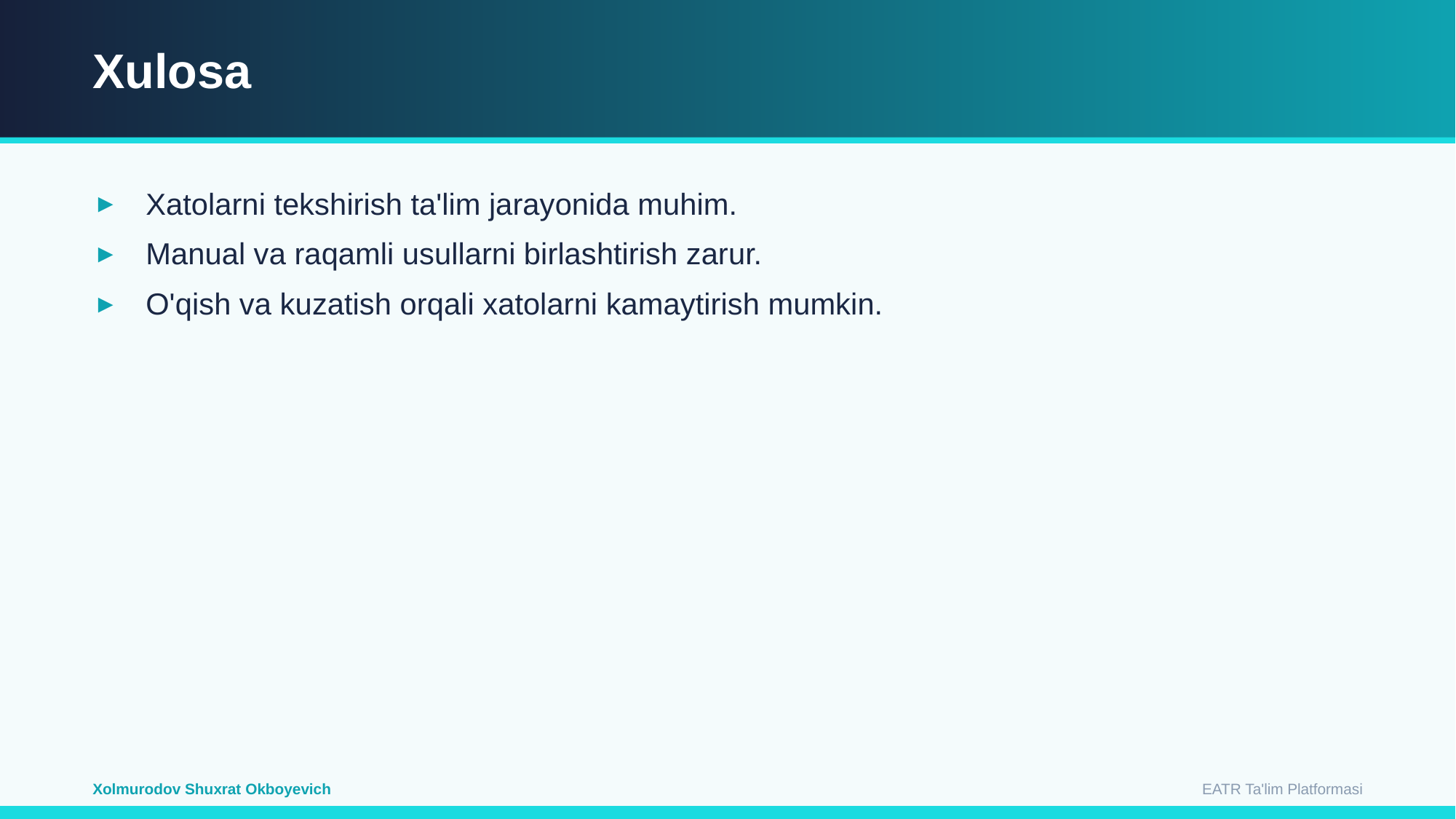

Xulosa

Xatolarni tekshirish ta'lim jarayonida muhim.
Manual va raqamli usullarni birlashtirish zarur.
O'qish va kuzatish orqali xatolarni kamaytirish mumkin.
EATR Ta'lim Platformasi
Xolmurodov Shuxrat Okboyevich